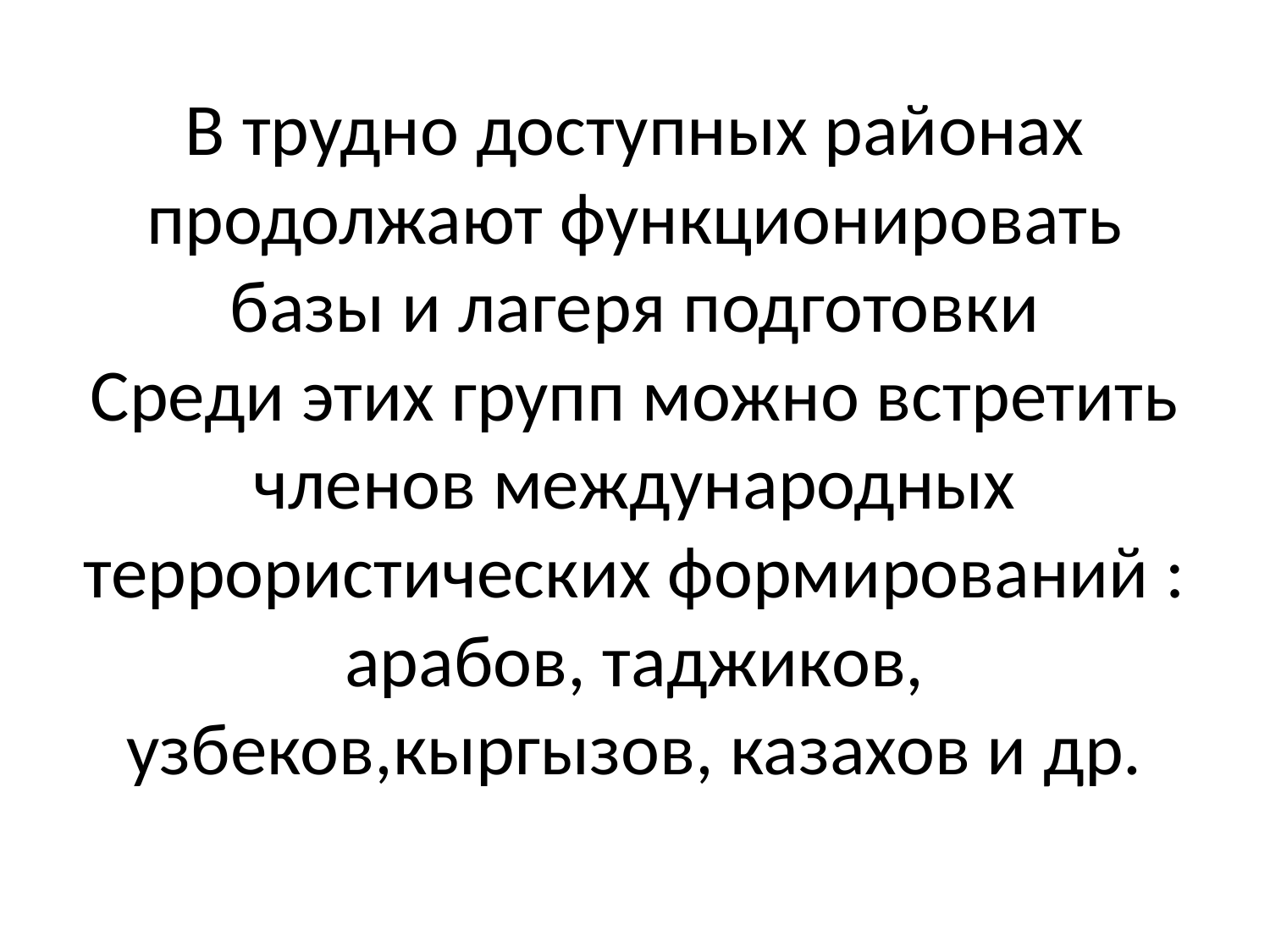

# В трудно доступных районах продолжают функционировать базы и лагеря подготовки Среди этих групп можно встретить членов международных террористических формирований : арабов, таджиков, узбеков,кыргызов, казахов и др.